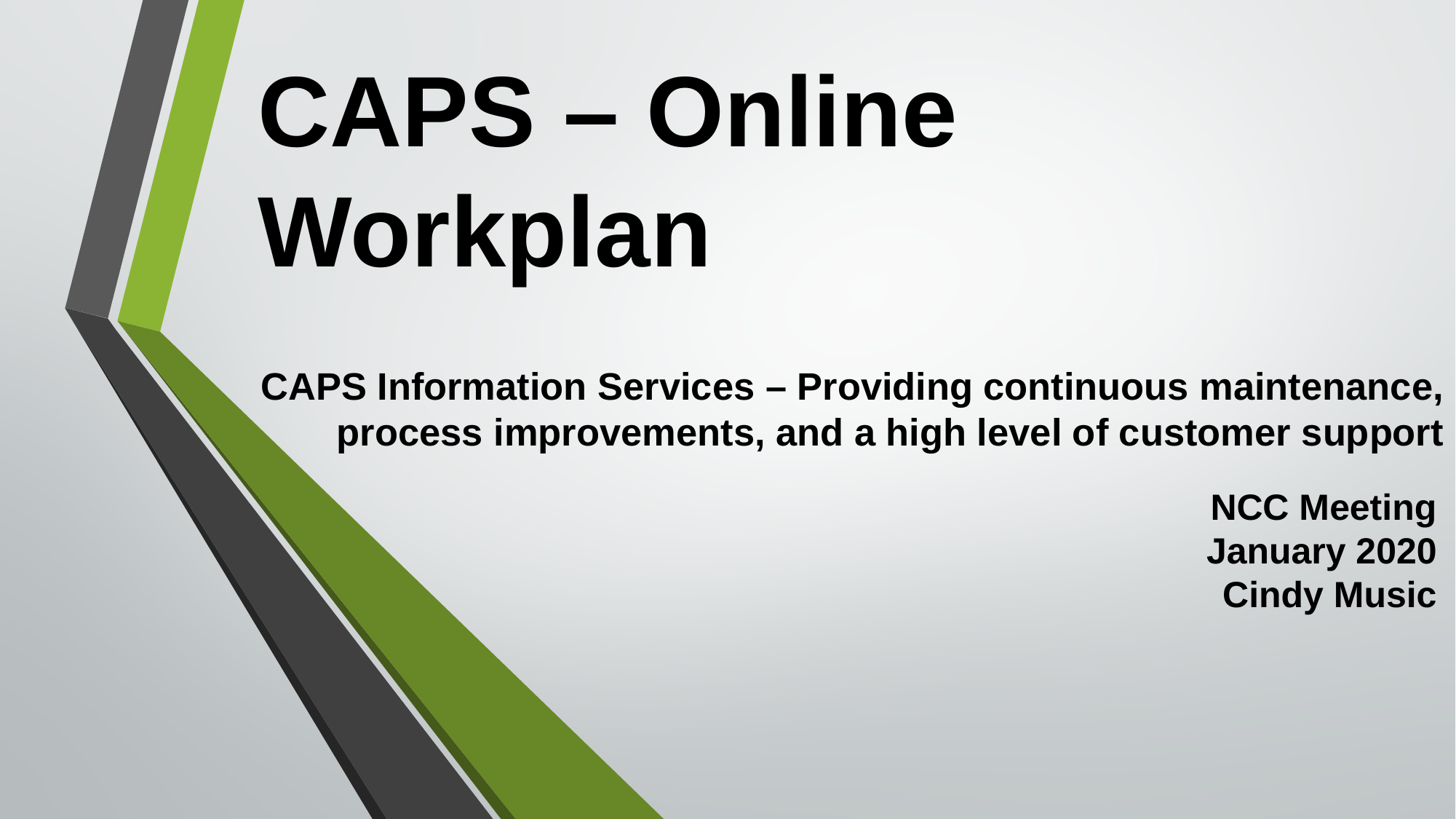

# CAPS – Online Workplan
CAPS Information Services – Providing continuous maintenance, process improvements, and a high level of customer support

NCC Meeting
January 2020
 Cindy Music